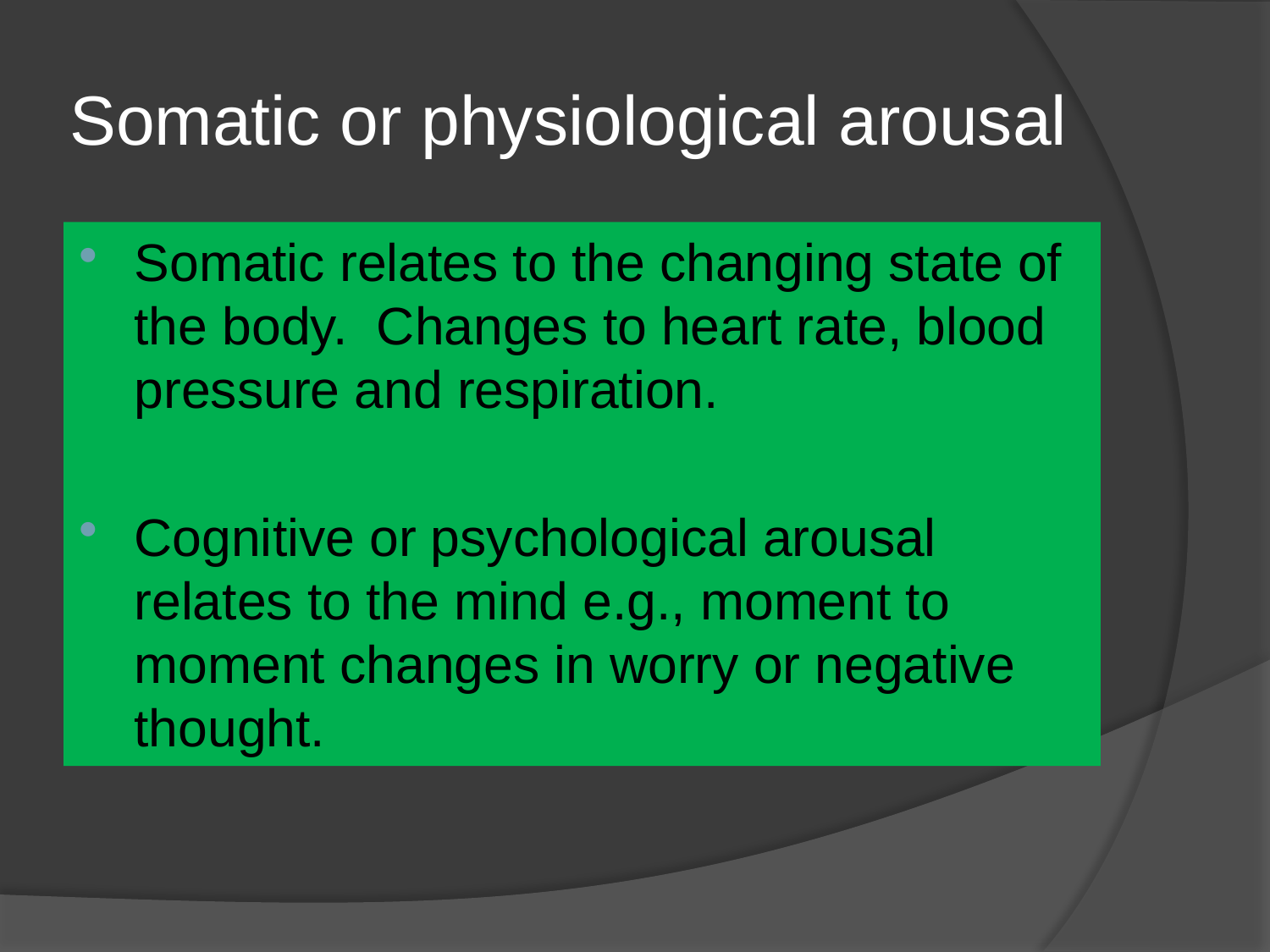

# Somatic or physiological arousal
Somatic relates to the changing state of the body.  Changes to heart rate, blood pressure and respiration.

Cognitive or psychological arousal relates to the mind e.g., moment to moment changes in worry or negative thought.